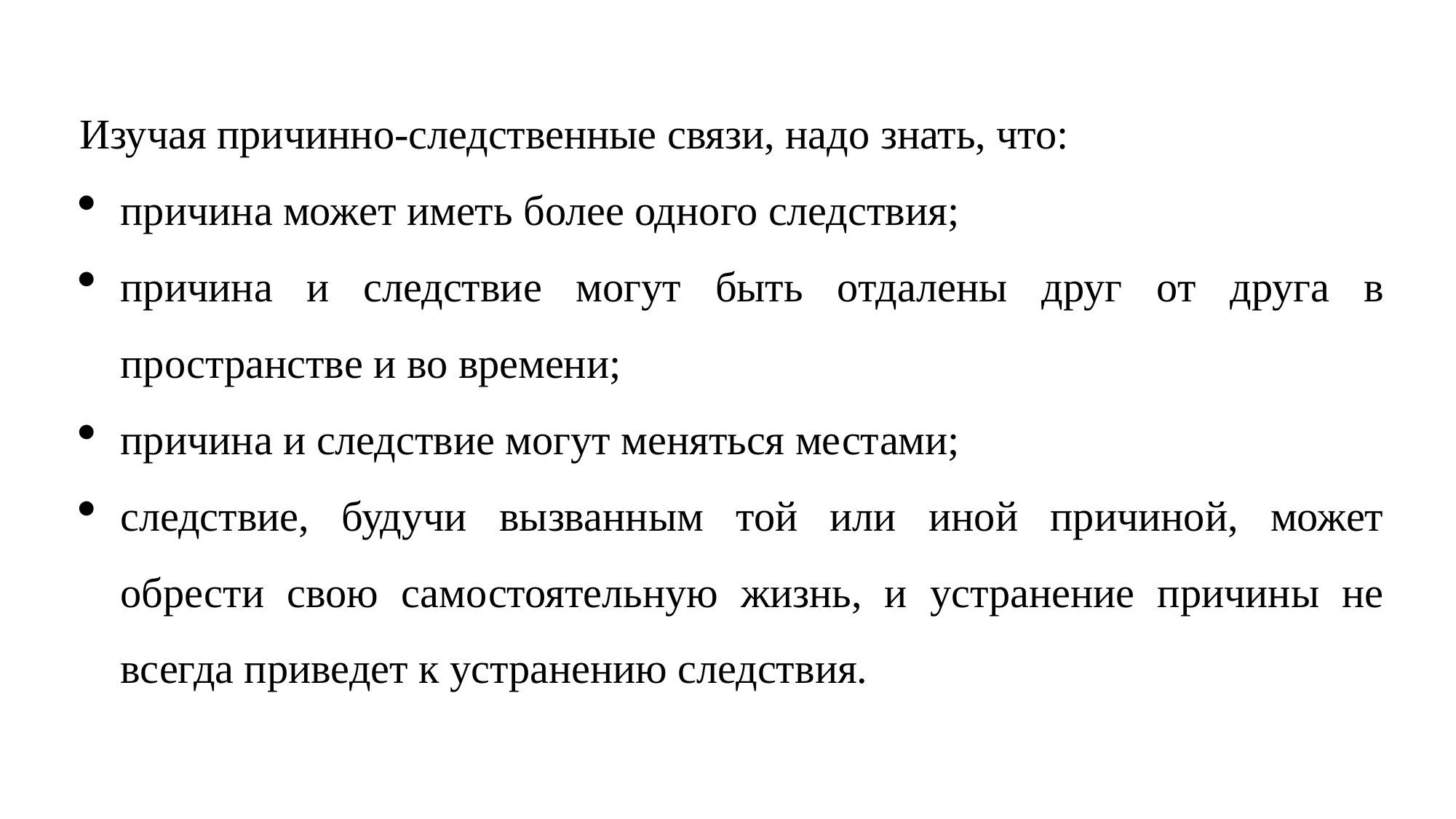

Изучая причинно-следственные связи, надо знать, что:
причина может иметь более одного следствия;
причина и следствие могут быть отдалены друг от друга в пространстве и во времени;
причина и следствие могут меняться местами;
следствие, будучи вызванным той или иной причиной, может обрести свою самостоятельную жизнь, и устранение причины не всегда приведет к устранению следствия.